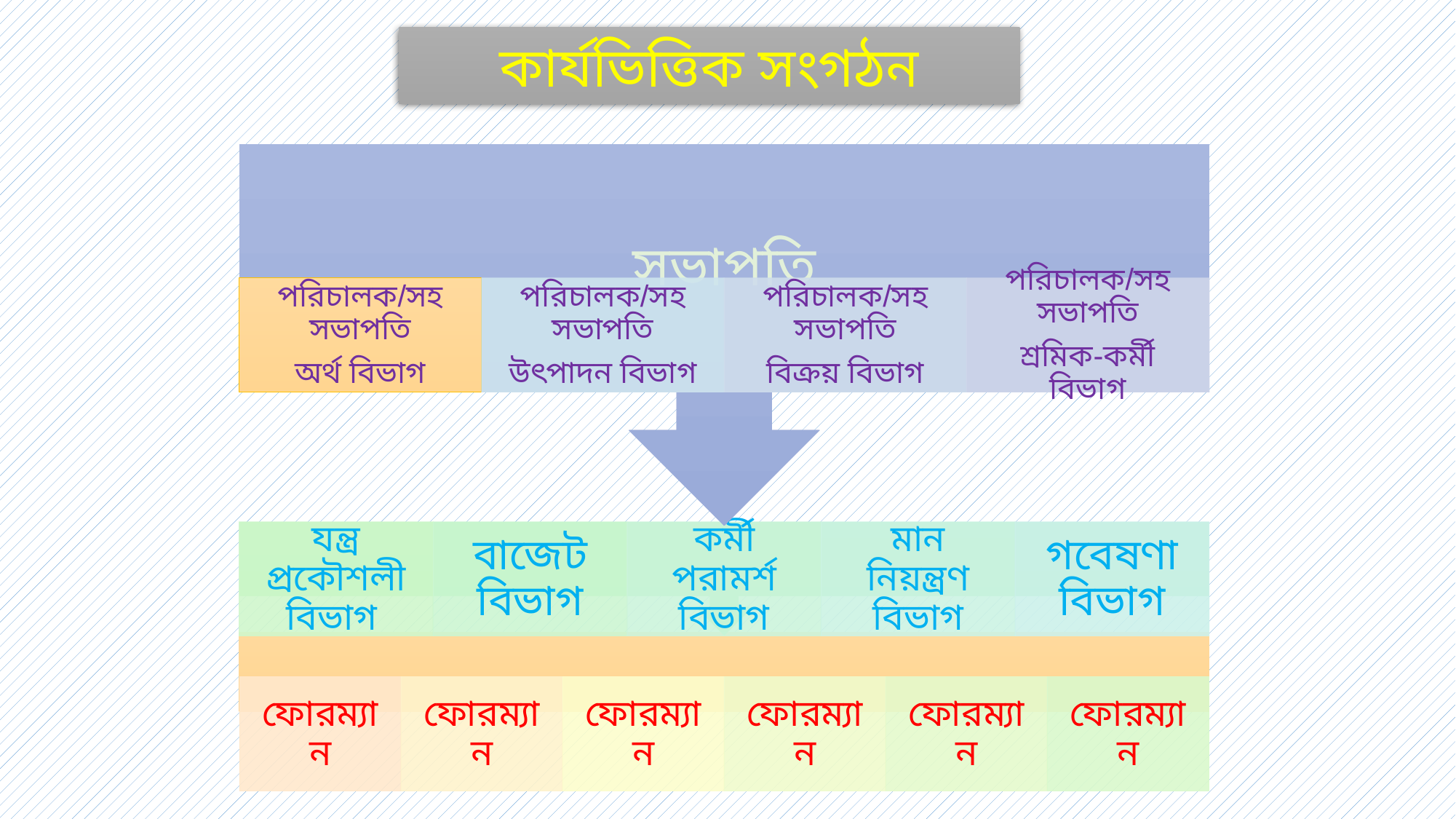

কার্যভিত্তিক সংগঠন

ফোরম্যান
ফোরম্যান
ফোরম্যান
ফোরম্যান
ফোরম্যান
ফোরম্যান

যন্ত্র প্রকৌশলী বিভাগ
বাজেট বিভাগ
কর্মী পরামর্শ বিভাগ
মান নিয়ন্ত্রণ বিভাগ
গবেষণা বিভাগ
সভাপতি
পরিচালক/সহ সভাপতি
অর্থ বিভাগ
পরিচালক/সহ সভাপতি
উৎপাদন বিভাগ
পরিচালক/সহ সভাপতি
বিক্রয় বিভাগ
পরিচালক/সহ সভাপতি
শ্রমিক-কর্মী বিভাগ